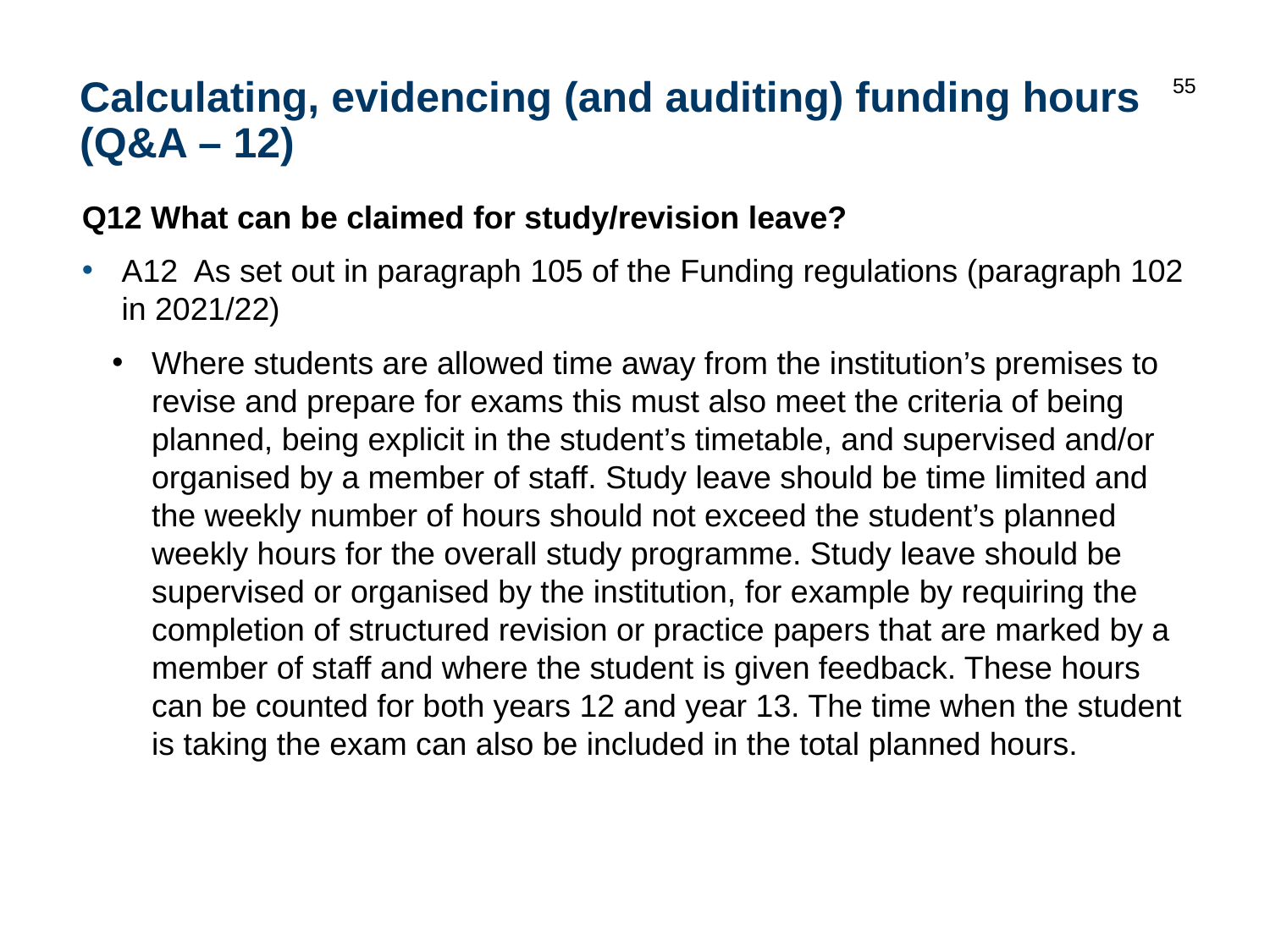

55
# Calculating, evidencing (and auditing) funding hours (Q&A – 12)
Q12 What can be claimed for study/revision leave?
A12  As set out in paragraph 105 of the Funding regulations (paragraph 102 in 2021/22)
Where students are allowed time away from the institution’s premises to revise and prepare for exams this must also meet the criteria of being planned, being explicit in the student’s timetable, and supervised and/or organised by a member of staff. Study leave should be time limited and the weekly number of hours should not exceed the student’s planned weekly hours for the overall study programme. Study leave should be supervised or organised by the institution, for example by requiring the completion of structured revision or practice papers that are marked by a member of staff and where the student is given feedback. These hours can be counted for both years 12 and year 13. The time when the student is taking the exam can also be included in the total planned hours.